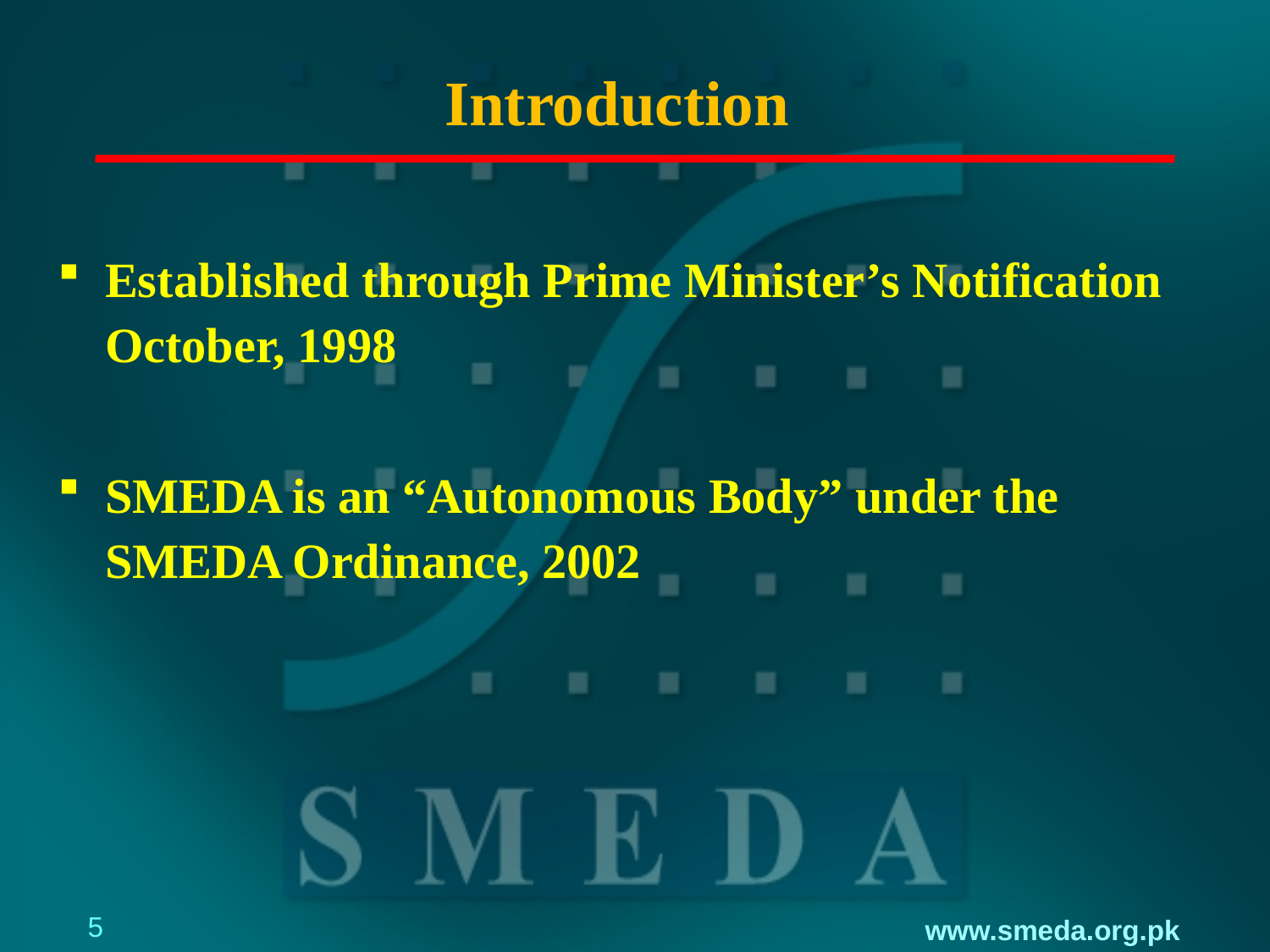

# Introduction
Established through Prime Minister’s Notification October, 1998

SMEDA is an “Autonomous Body” under the SMEDA Ordinance, 2002

5